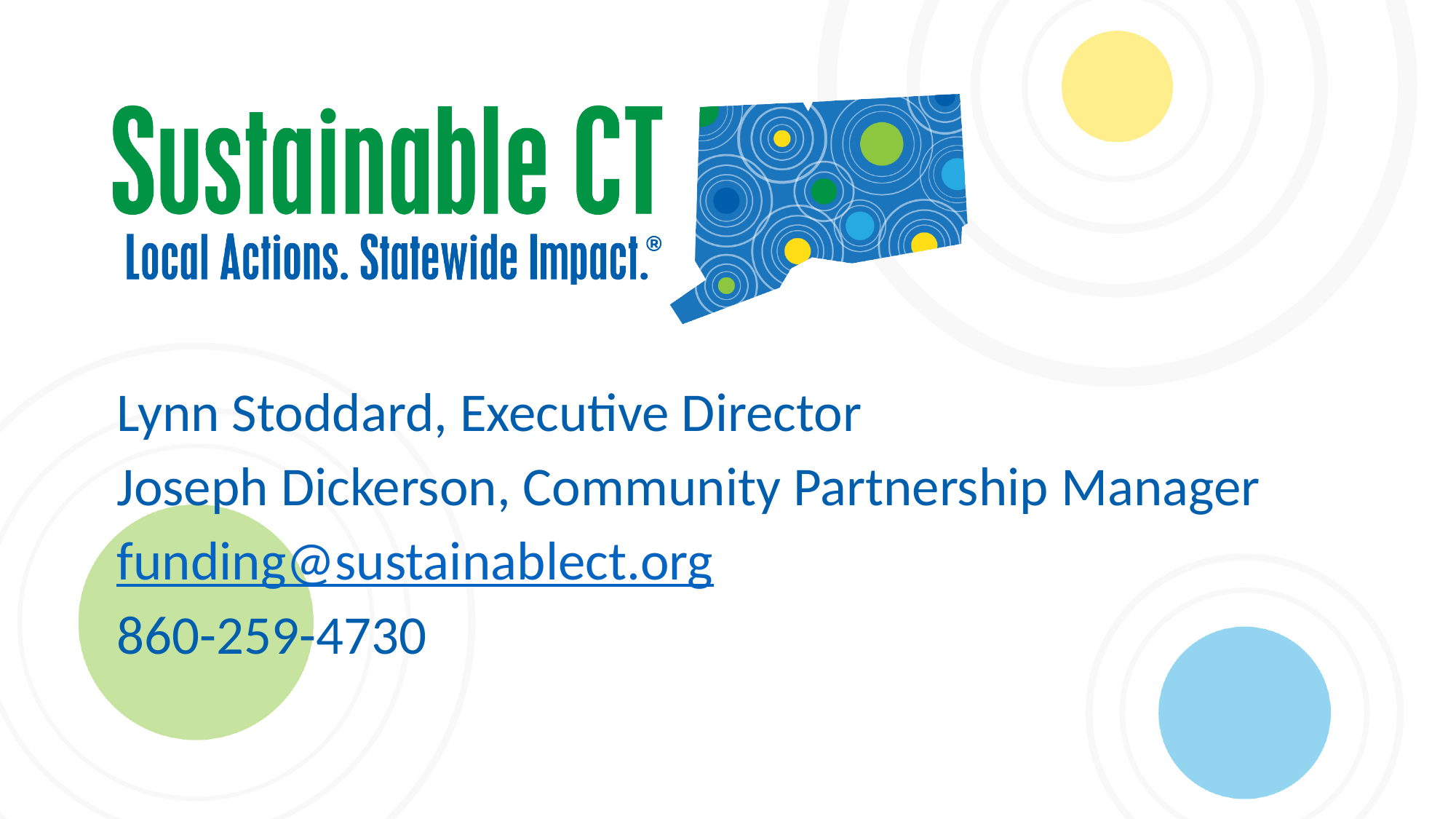

Lynn Stoddard, Executive Director
Joseph Dickerson, Community Partnership Manager
funding@sustainablect.org
860-259-4730